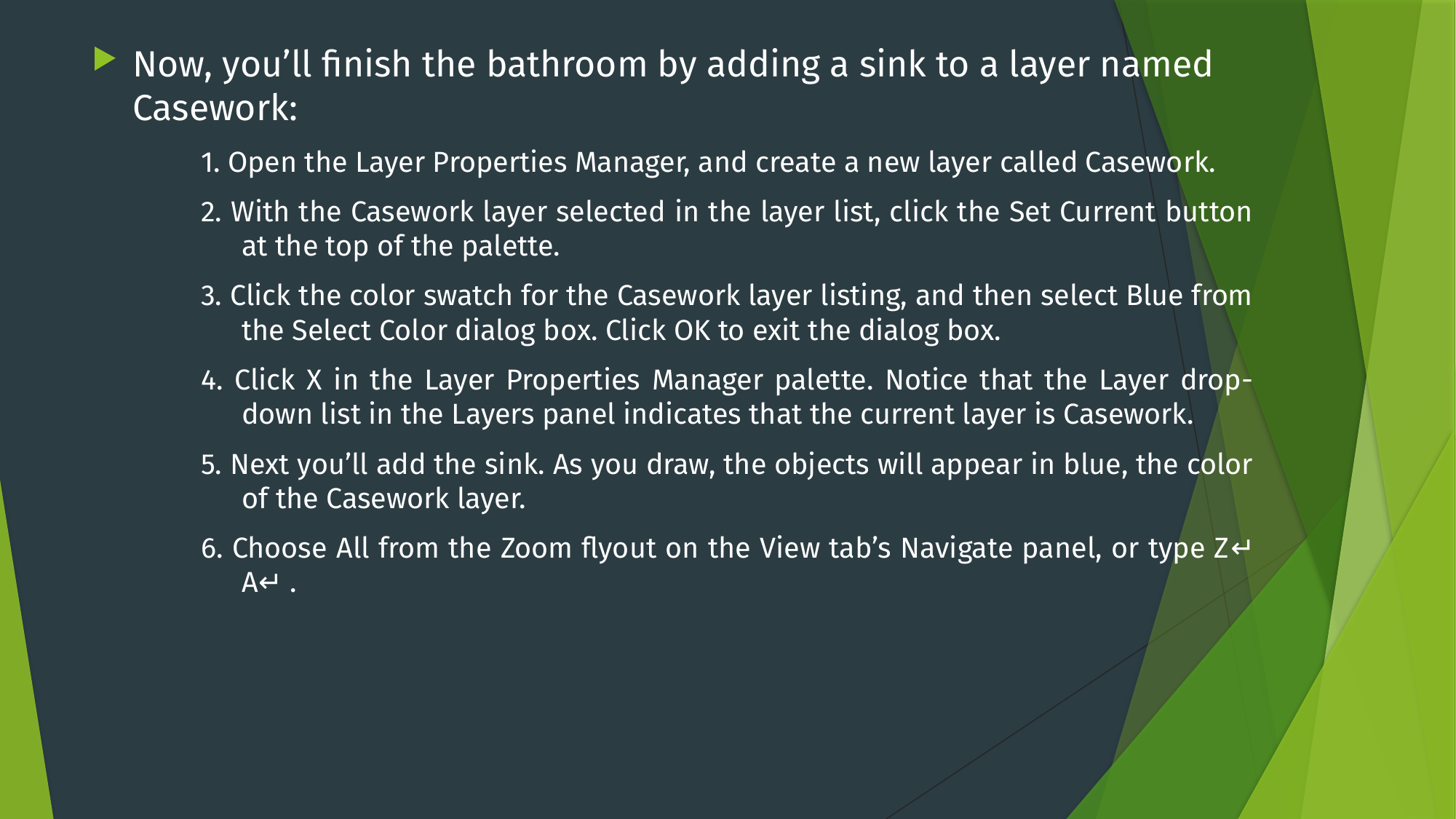

Now, you’ll finish the bathroom by adding a sink to a layer named Casework:
1. Open the Layer Properties Manager, and create a new layer called Casework.
2. With the Casework layer selected in the layer list, click the Set Current button at the top of the palette.
3. Click the color swatch for the Casework layer listing, and then select Blue from the Select Color dialog box. Click OK to exit the dialog box.
4. Click X in the Layer Properties Manager palette. Notice that the Layer drop-down list in the Layers panel indicates that the current layer is Casework.
5. Next you’ll add the sink. As you draw, the objects will appear in blue, the color of the Casework layer.
6. Choose All from the Zoom flyout on the View tab’s Navigate panel, or type Z↵ A↵ .